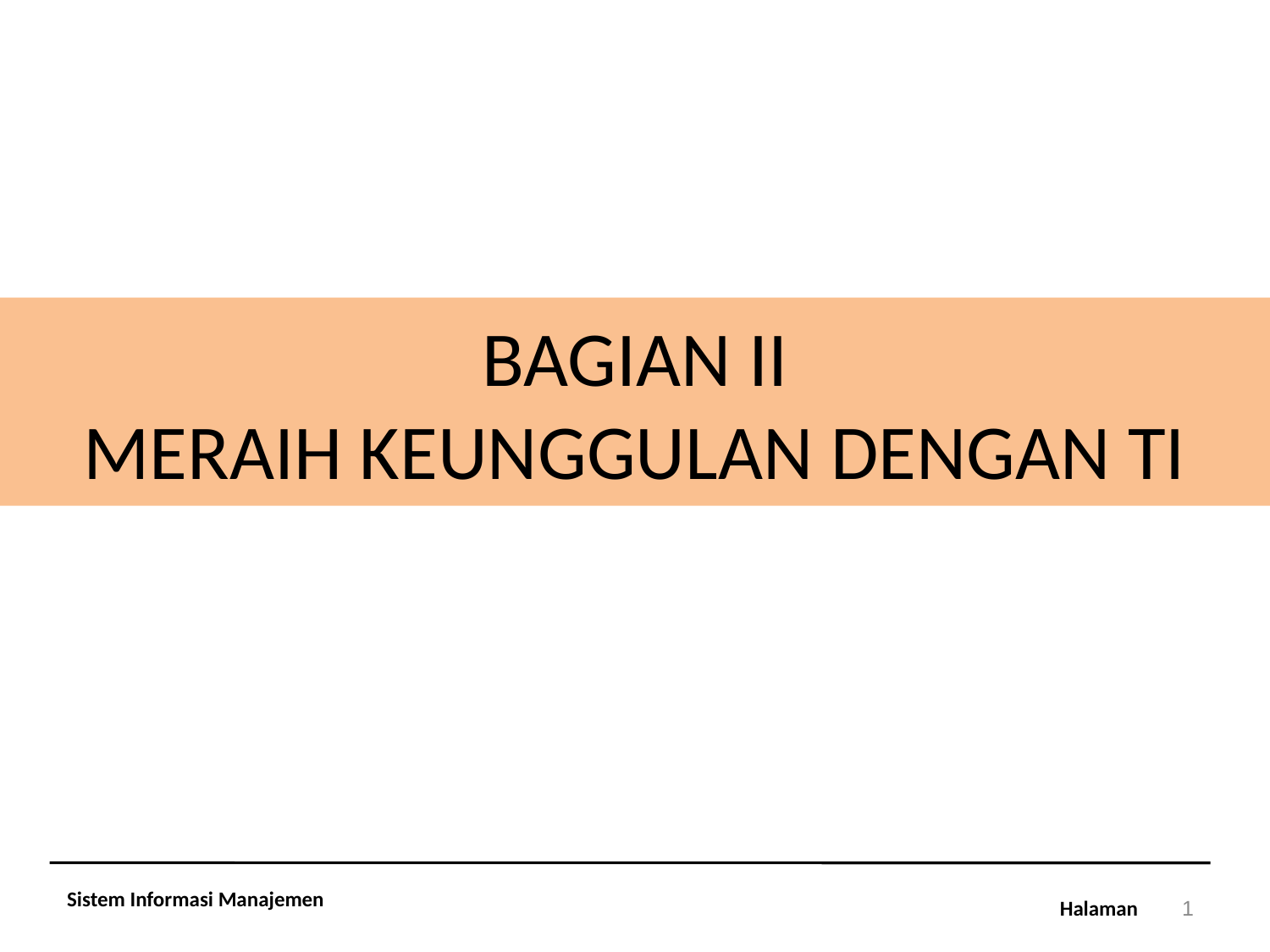

# BAGIAN II MERAIH KEUNGGULAN DENGAN TI
Sistem Informasi Manajemen
1